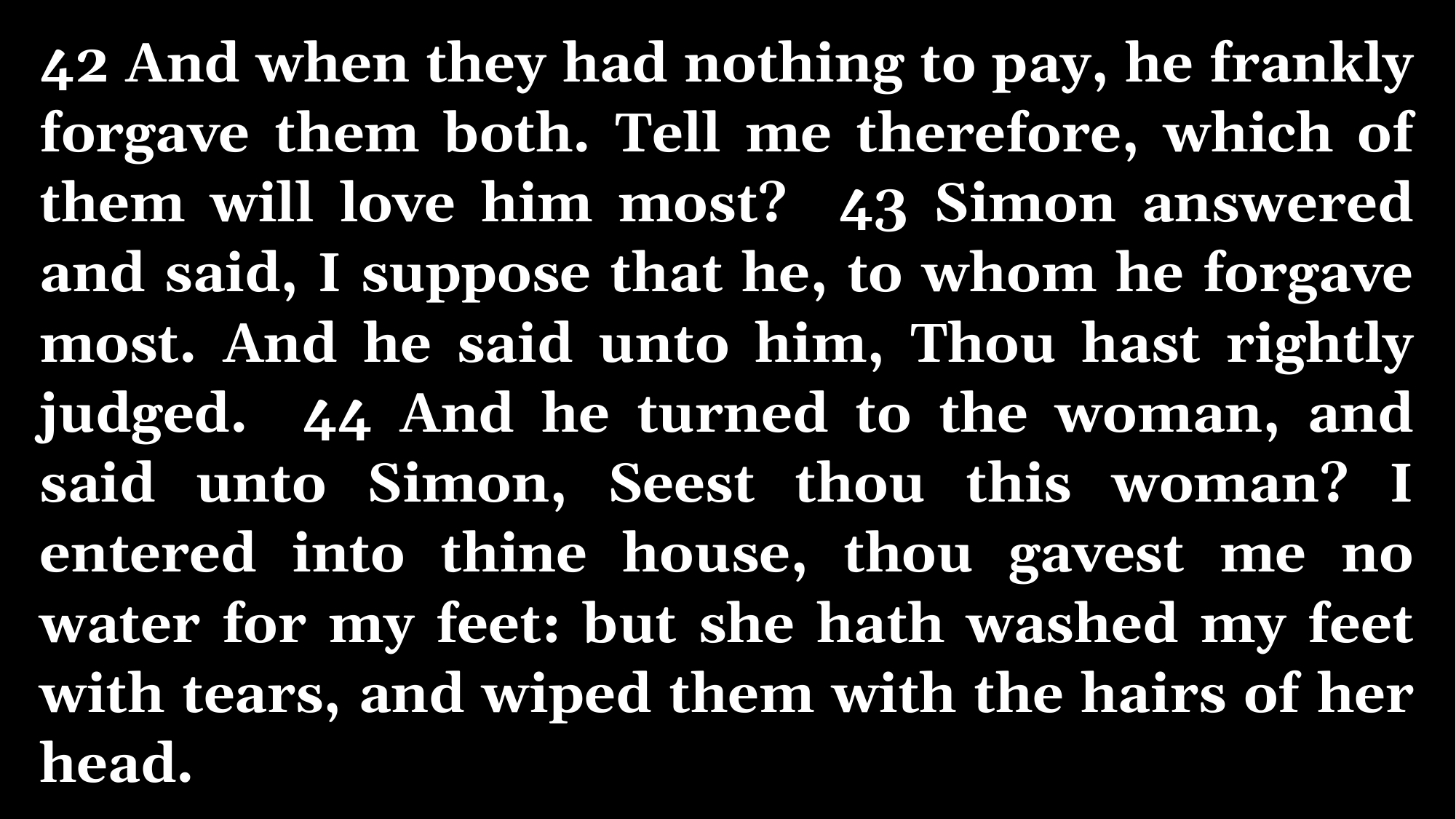

42 And when they had nothing to pay, he frankly forgave them both. Tell me therefore, which of them will love him most?  43 Simon answered and said, I suppose that he, to whom he forgave most. And he said unto him, Thou hast rightly judged.  44 And he turned to the woman, and said unto Simon, Seest thou this woman? I entered into thine house, thou gavest me no water for my feet: but she hath washed my feet with tears, and wiped them with the hairs of her head.